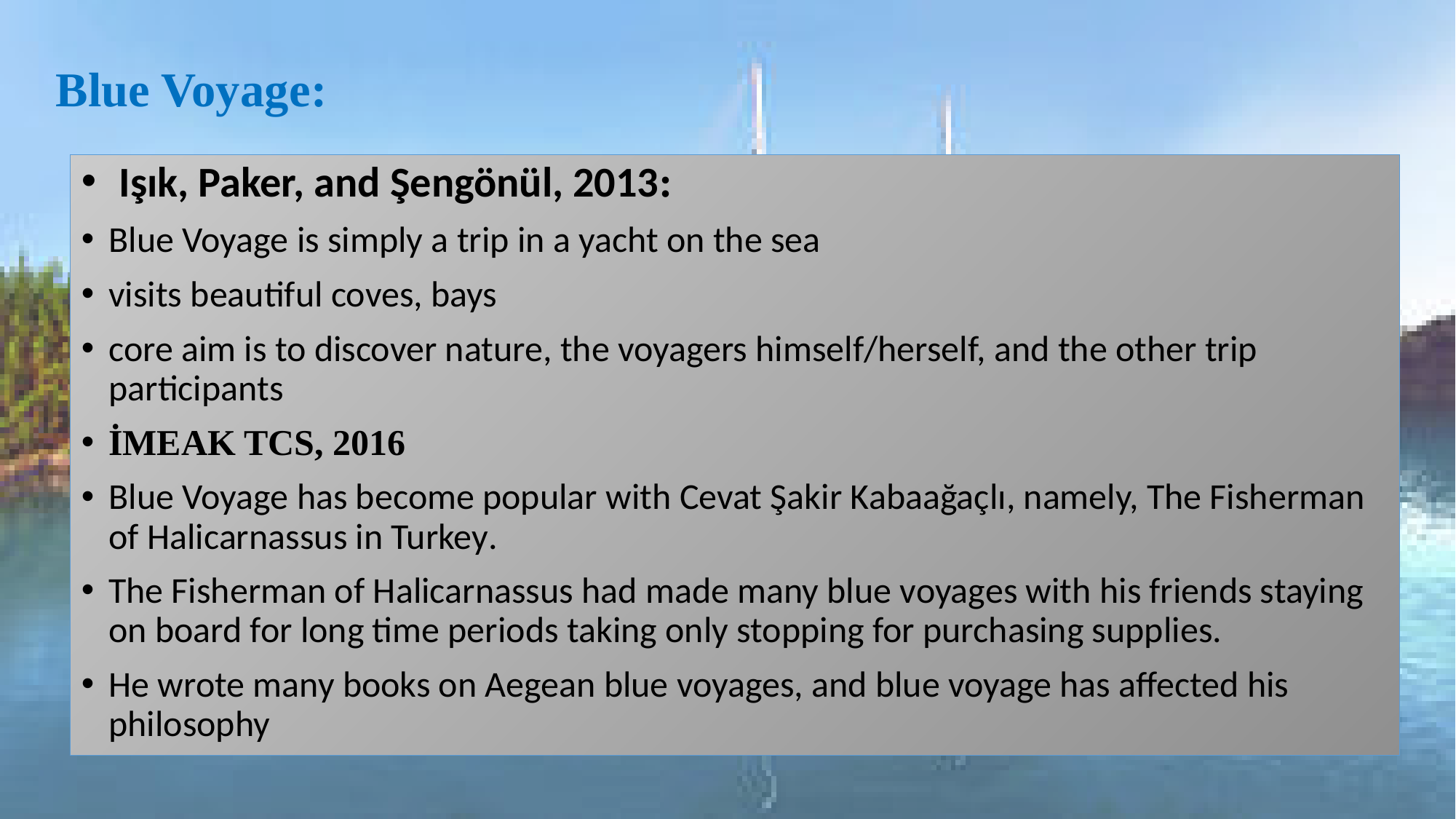

# Blue Voyage:
 Işık, Paker, and Şengönül, 2013:
Blue Voyage is simply a trip in a yacht on the sea
visits beautiful coves, bays
core aim is to discover nature, the voyagers himself/herself, and the other trip participants
İMEAK TCS, 2016
Blue Voyage has become popular with Cevat Şakir Kabaağaçlı, namely, The Fisherman of Halicarnassus in Turkey.
The Fisherman of Halicarnassus had made many blue voyages with his friends staying on board for long time periods taking only stopping for purchasing supplies.
He wrote many books on Aegean blue voyages, and blue voyage has affected his philosophy